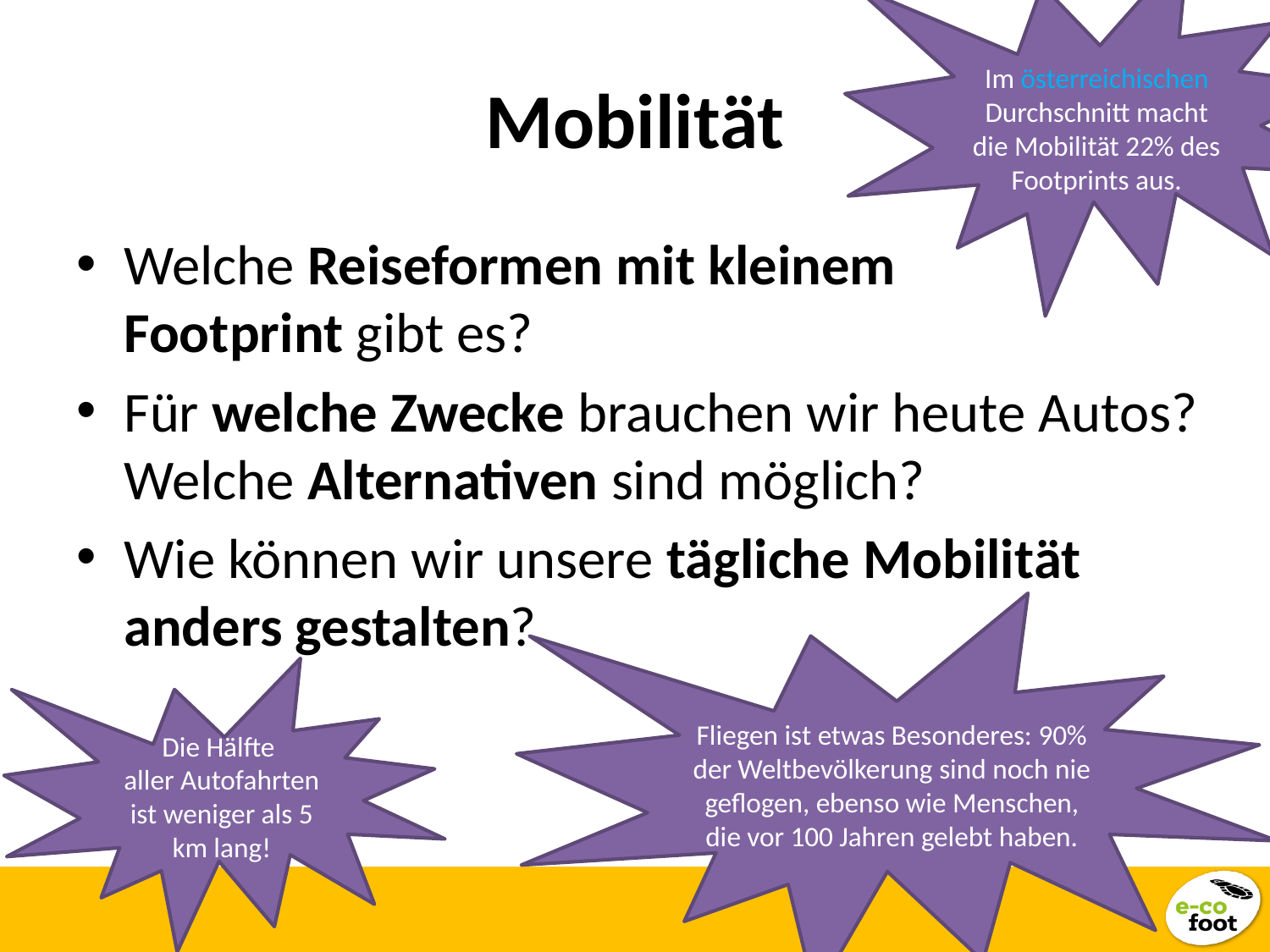

Im österreichischen Durchschnitt macht die Mobilität 22% des Footprints aus.
# Mobilität
Welche Reiseformen mit kleinem
Footprint gibt es?
Für welche Zwecke brauchen wir heute Autos? Welche Alternativen sind möglich?
Wie können wir unsere tägliche Mobilität anders gestalten?

Fliegen ist etwas Besonderes: 90% der Weltbevölkerung sind noch nie geflogen, ebenso wie Menschen, die vor 100 Jahren gelebt haben.
Die Hälfte
aller Autofahrten ist weniger als 5 km lang!